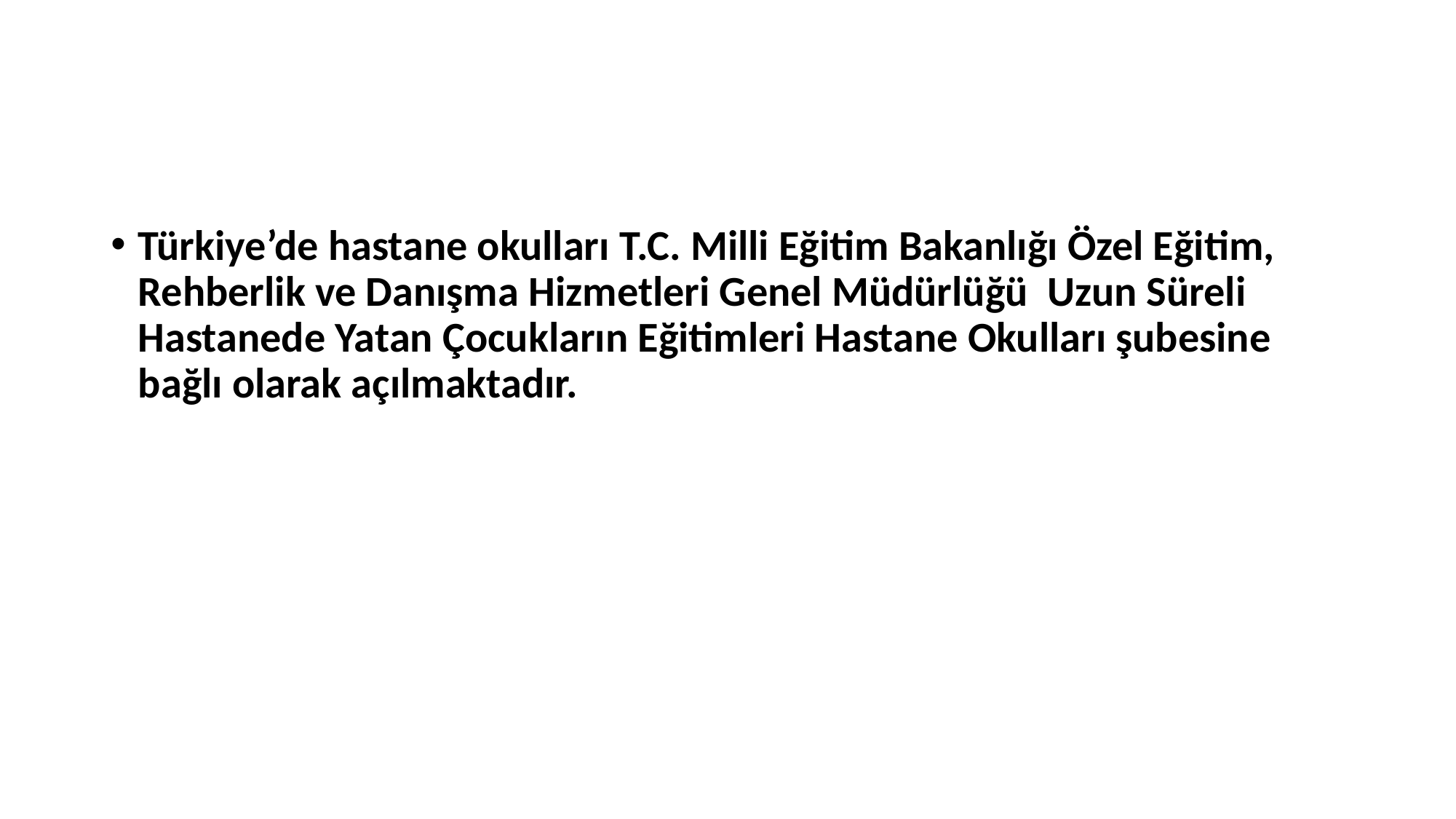

#
Türkiye’de hastane okulları T.C. Milli Eğitim Bakanlığı Özel Eğitim, Rehberlik ve Danışma Hizmetleri Genel Müdürlüğü  Uzun Süreli Hastanede Yatan Çocukların Eğitimleri Hastane Okulları şubesine bağlı olarak açılmaktadır.